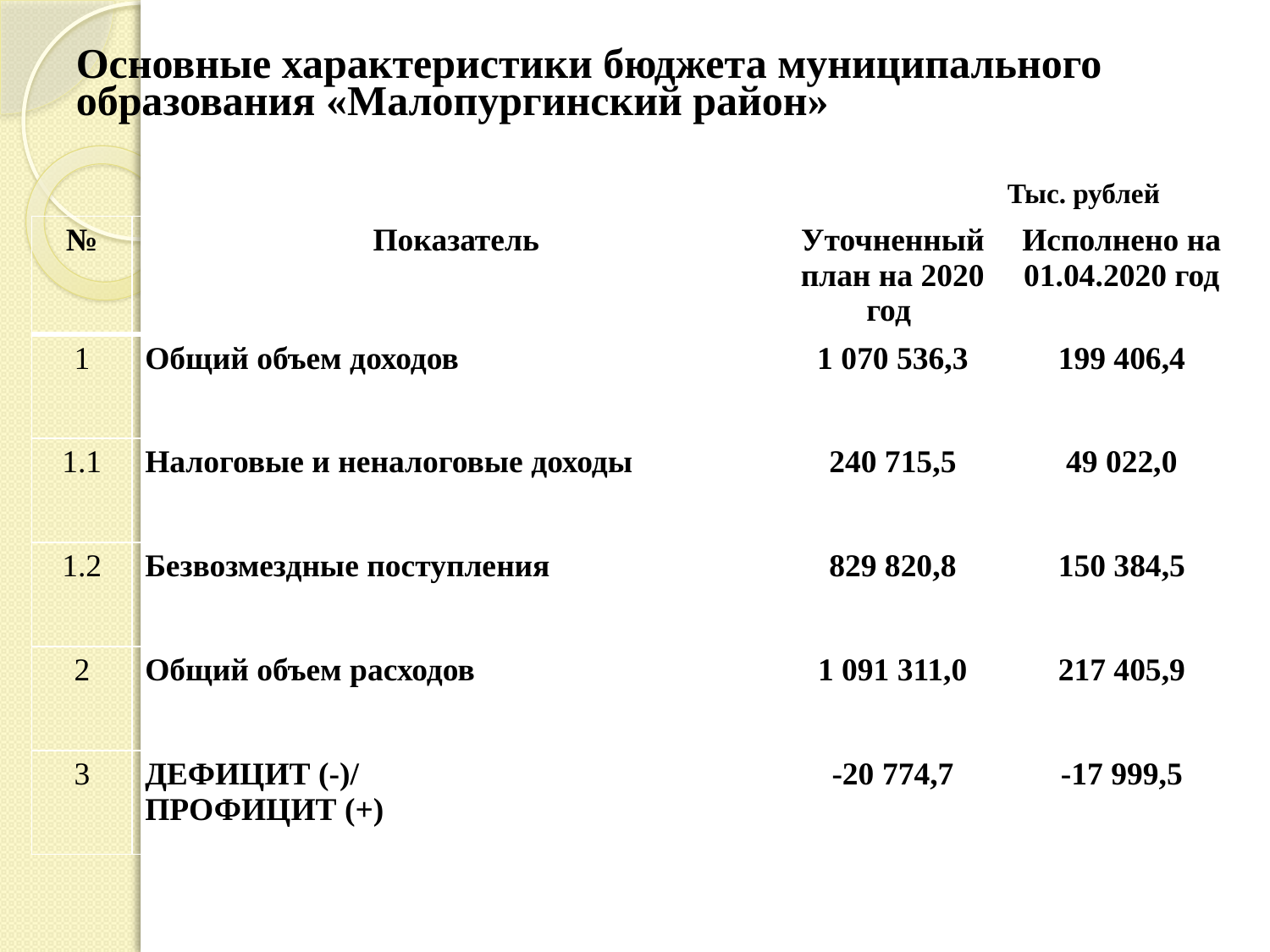

# Основные характеристики бюджета муниципального образования «Малопургинский район»
Тыс. рублей
| № | Показатель | Уточненный план на 2020 год | Исполнено на 01.04.2020 год |
| --- | --- | --- | --- |
| 1 | Общий объем доходов | 1 070 536,3 | 199 406,4 |
| 1.1 | Налоговые и неналоговые доходы | 240 715,5 | 49 022,0 |
| 1.2 | Безвозмездные поступления | 829 820,8 | 150 384,5 |
| 2 | Общий объем расходов | 1 091 311,0 | 217 405,9 |
| 3 | ДЕФИЦИТ (-)/ ПРОФИЦИТ (+) | -20 774,7 | -17 999,5 |